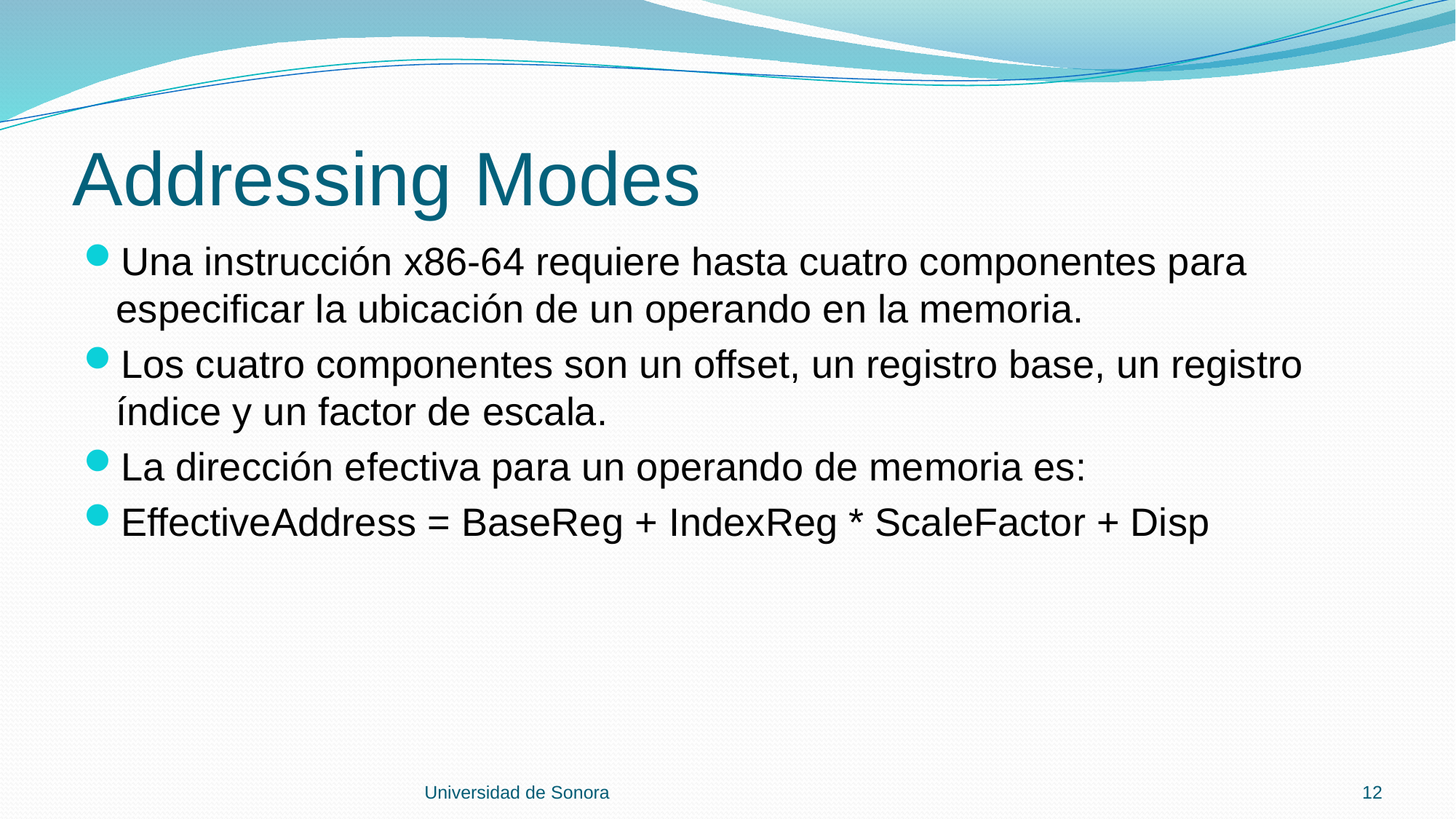

# Addressing Modes
Una instrucción x86-64 requiere hasta cuatro componentes para especificar la ubicación de un operando en la memoria.
Los cuatro componentes son un offset, un registro base, un registro índice y un factor de escala.
La dirección efectiva para un operando de memoria es:
EffectiveAddress = BaseReg + IndexReg * ScaleFactor + Disp

Universidad de Sonora
12